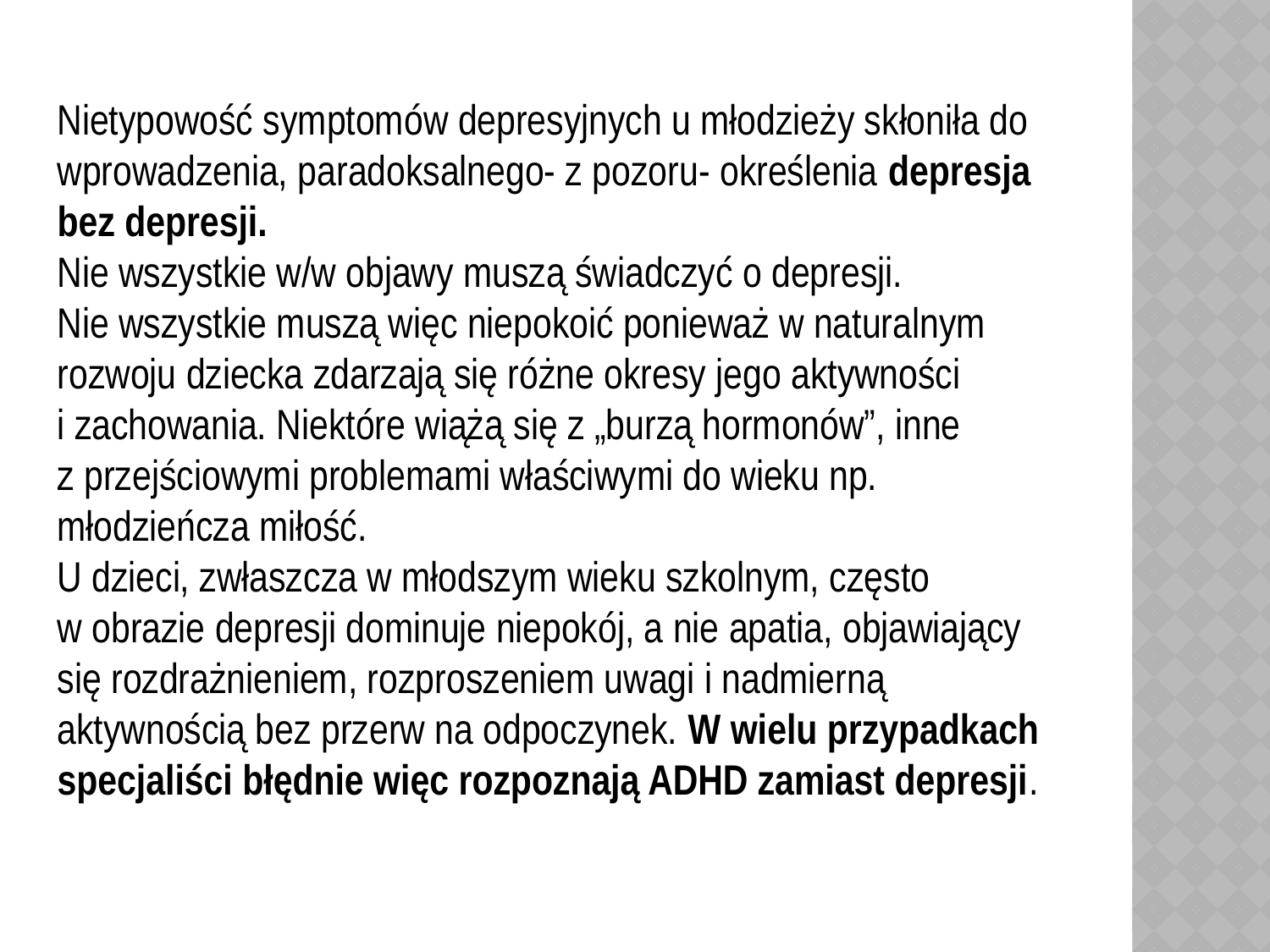

Nietypowość symptomów depresyjnych u młodzieży skłoniła do wprowadzenia, paradoksalnego- z pozoru- określenia depresja bez depresji.
Nie wszystkie w/w objawy muszą świadczyć o depresji.
Nie wszystkie muszą więc niepokoić ponieważ w naturalnym rozwoju dziecka zdarzają się różne okresy jego aktywności
i zachowania. Niektóre wiążą się z „burzą hormonów”, inne
z przejściowymi problemami właściwymi do wieku np. młodzieńcza miłość.
U dzieci, zwłaszcza w młodszym wieku szkolnym, często
w obrazie depresji dominuje niepokój, a nie apatia, objawiający się rozdrażnieniem, rozproszeniem uwagi i nadmierną aktywnością bez przerw na odpoczynek. W wielu przypadkach specjaliści błędnie więc rozpoznają ADHD zamiast depresji.